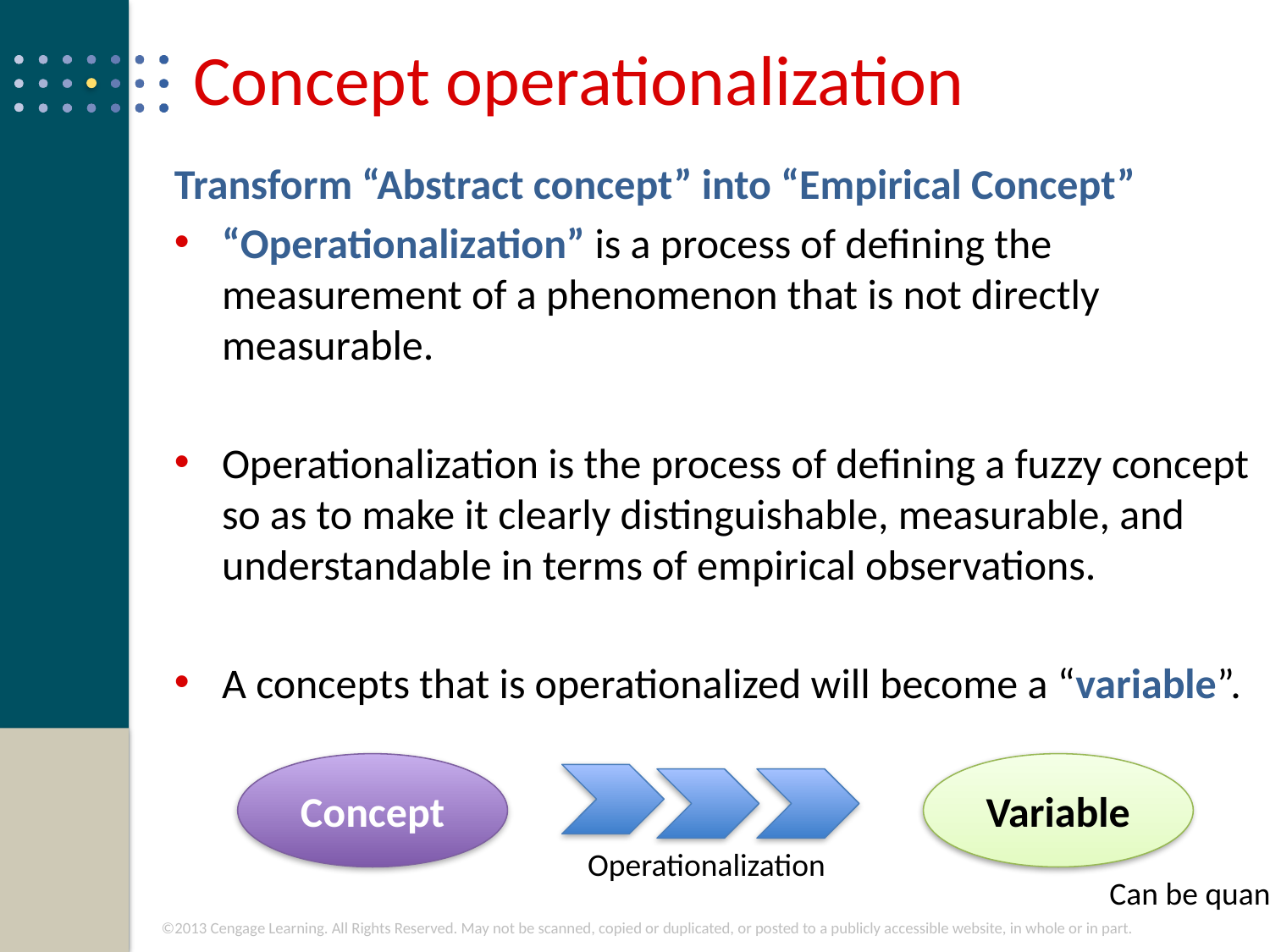

# Concept operationalization
Transform “Abstract concept” into “Empirical Concept”
“Operationalization” is a process of defining the measurement of a phenomenon that is not directly measurable.

Operationalization is the process of defining a fuzzy concept so as to make it clearly distinguishable, measurable, and understandable in terms of empirical observations.

A concepts that is operationalized will become a “variable”.
Concept
Variable

Operationalization
Operationalization
					                                                 Can be quantified